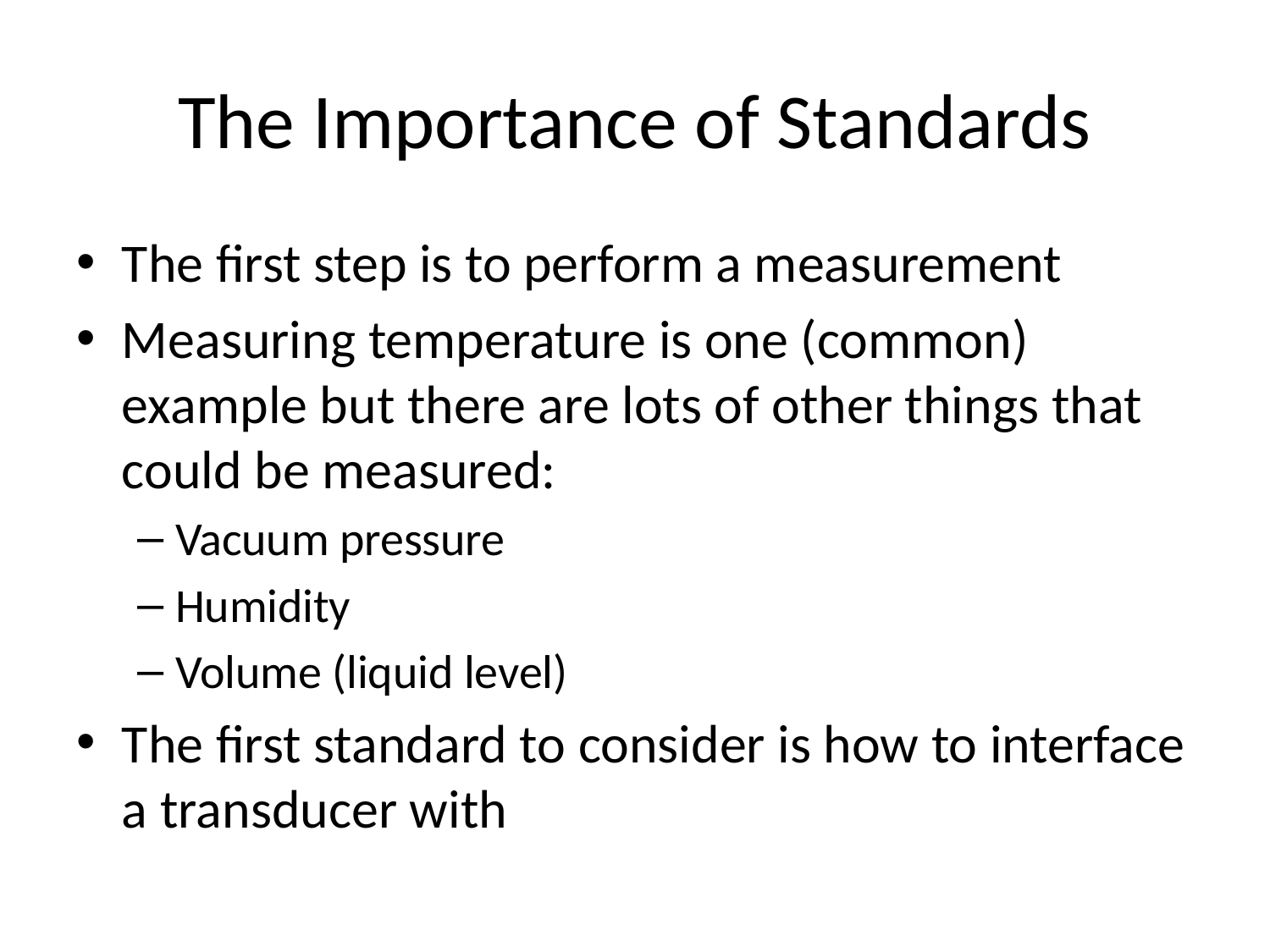

# The Importance of Standards
The first step is to perform a measurement
Measuring temperature is one (common) example but there are lots of other things that could be measured:
Vacuum pressure
Humidity
Volume (liquid level)
The first standard to consider is how to interface a transducer with